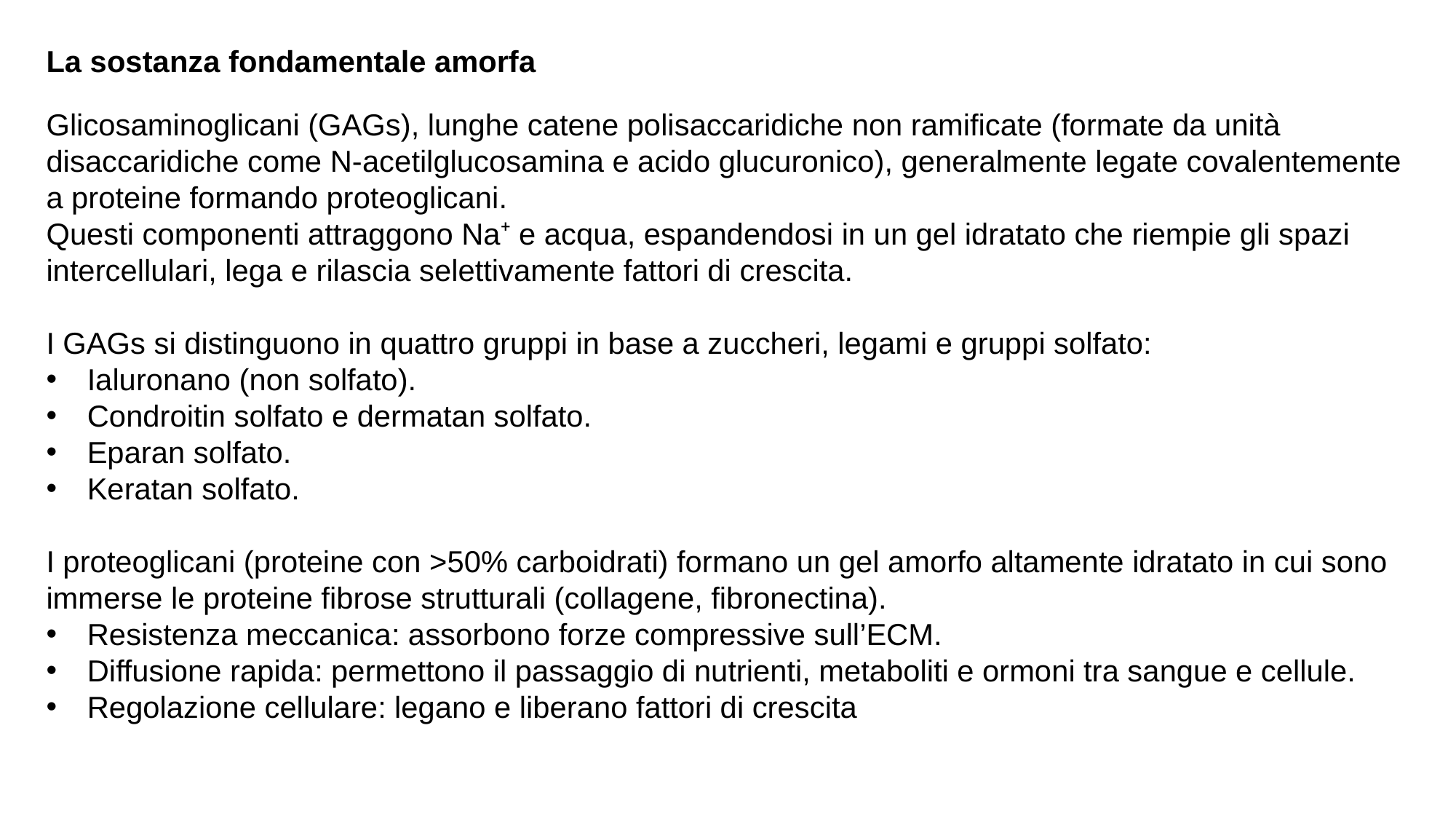

La sostanza fondamentale amorfa
Glicosaminoglicani (GAGs), lunghe catene polisaccaridiche non ramificate (formate da unità disaccaridiche come N-acetilglucosamina e acido glucuronico), generalmente legate covalentemente a proteine formando proteoglicani.
Questi componenti attraggono Na⁺ e acqua, espandendosi in un gel idratato che riempie gli spazi intercellulari, lega e rilascia selettivamente fattori di crescita.

I GAGs si distinguono in quattro gruppi in base a zuccheri, legami e gruppi solfato:
Ialuronano (non solfato).
Condroitin solfato e dermatan solfato.
Eparan solfato.
Keratan solfato.

I proteoglicani (proteine con >50% carboidrati) formano un gel amorfo altamente idratato in cui sono immerse le proteine fibrose strutturali (collagene, fibronectina).
Resistenza meccanica: assorbono forze compressive sull’ECM.
Diffusione rapida: permettono il passaggio di nutrienti, metaboliti e ormoni tra sangue e cellule.
Regolazione cellulare: legano e liberano fattori di crescita